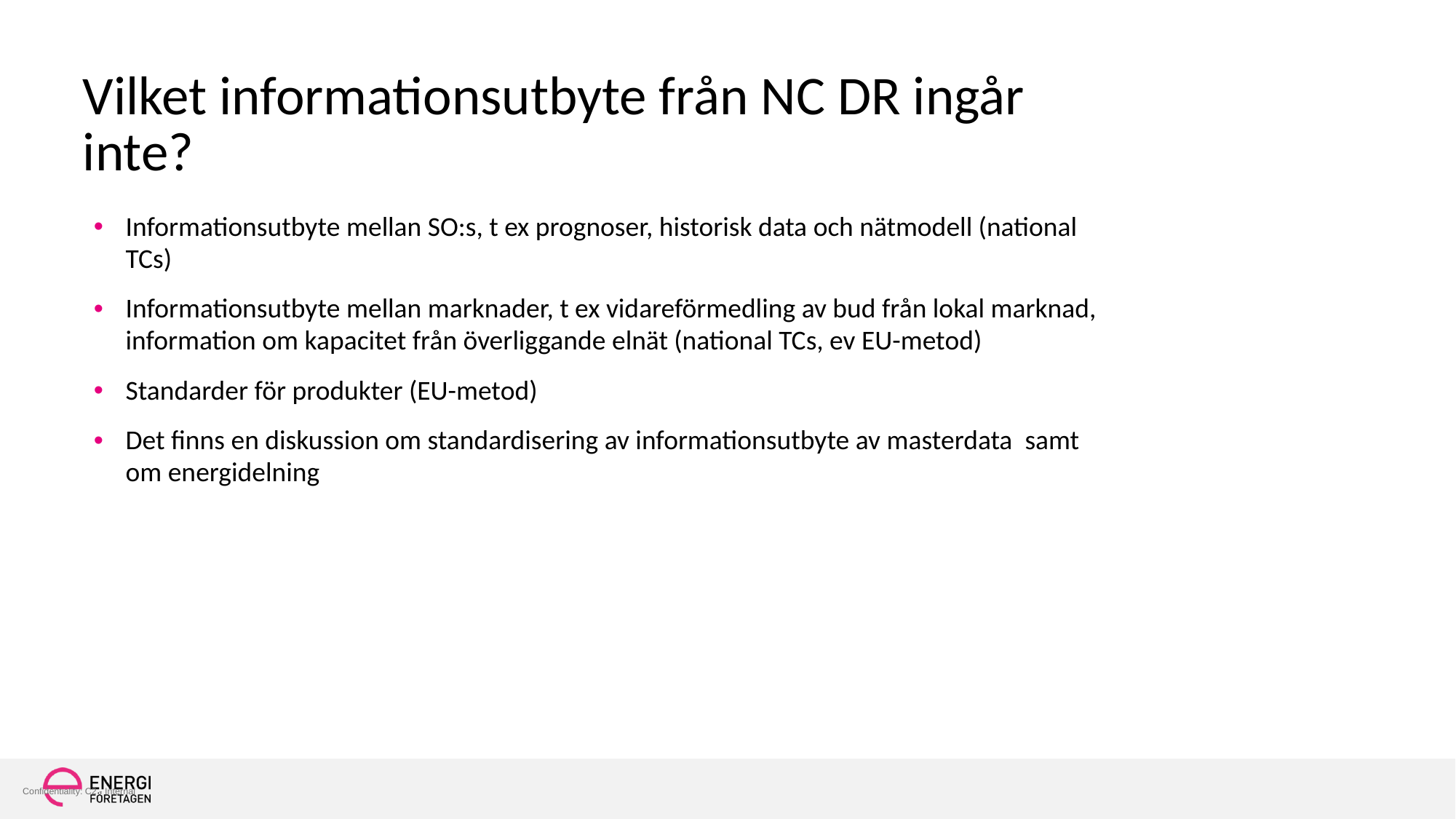

# Vilket informationsutbyte från NC DR ingår inte?
Informationsutbyte mellan SO:s, t ex prognoser, historisk data och nätmodell (national TCs)
Informationsutbyte mellan marknader, t ex vidareförmedling av bud från lokal marknad, information om kapacitet från överliggande elnät (national TCs, ev EU-metod)
Standarder för produkter (EU-metod)
Det finns en diskussion om standardisering av informationsutbyte av masterdata  samt om energidelning